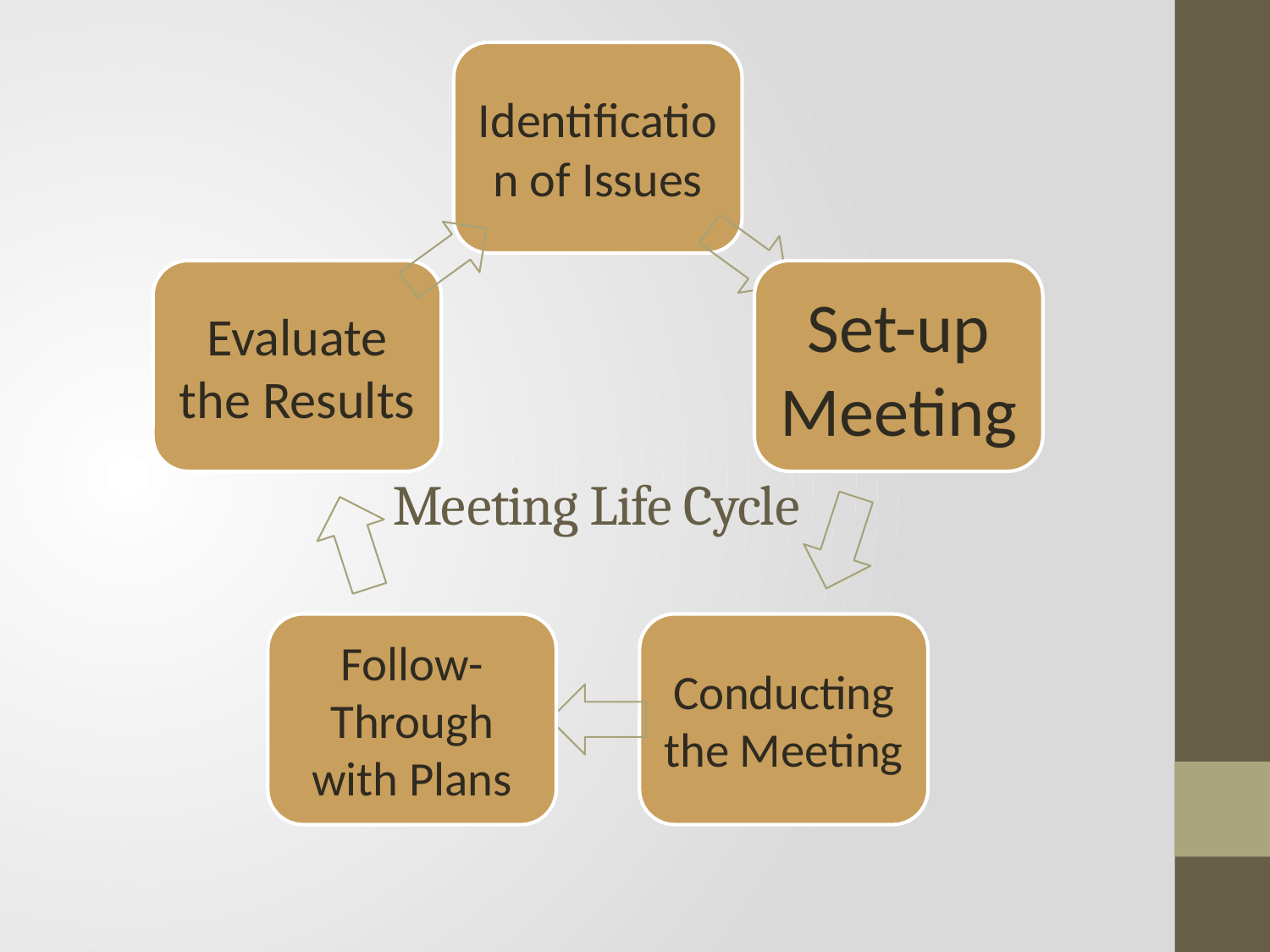

Identification of Issues
Set-up Meeting
Conducting the Meeting
Follow-Through with Plans
Evaluate the Results
# Meeting Life Cycle